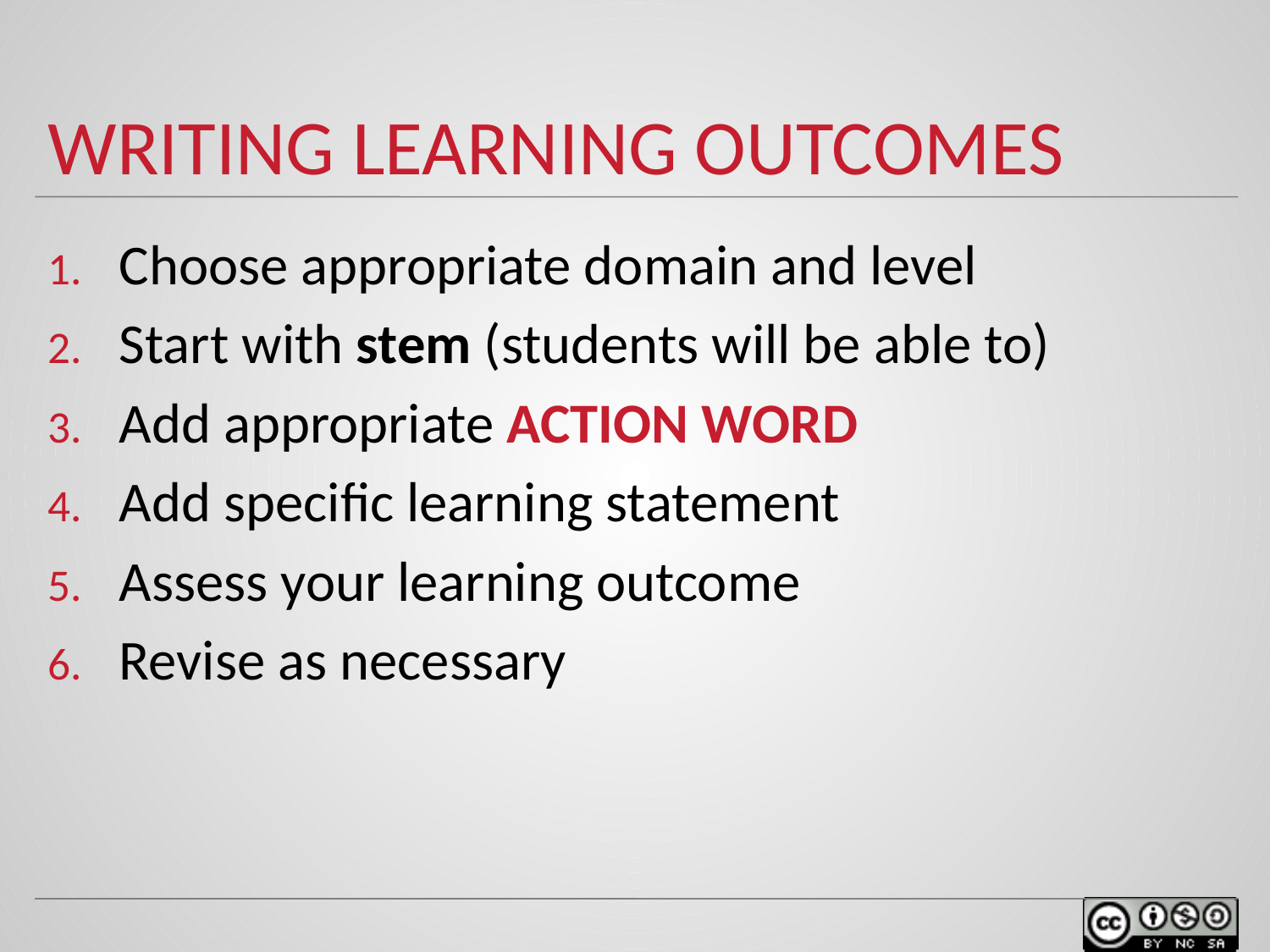

# Writing Learning Outcomes
Choose appropriate domain and level
Start with stem (students will be able to)
Add appropriate action word
Add specific learning statement
Assess your learning outcome
Revise as necessary